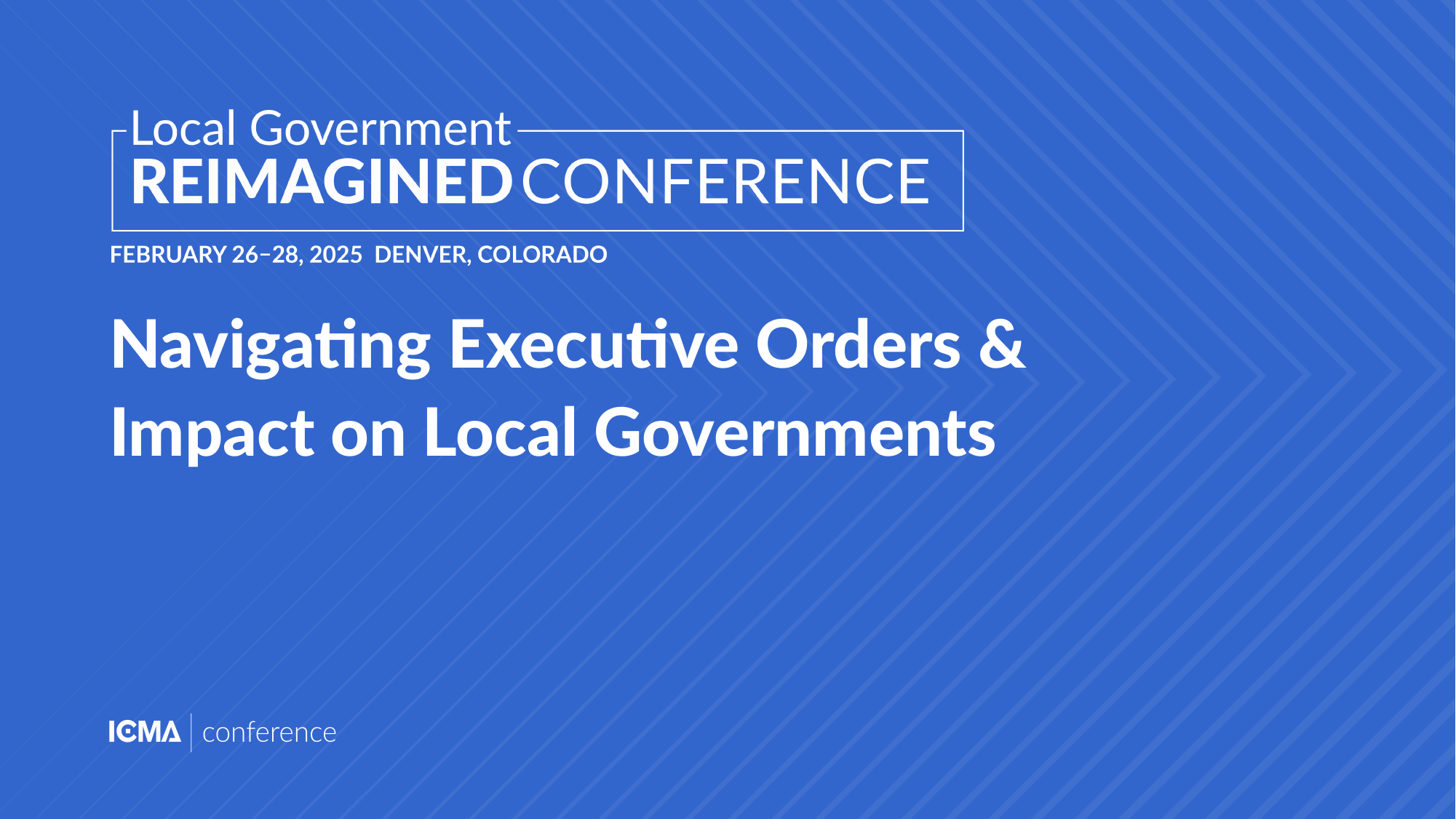

# Navigating Executive Orders & Impact on Local Governments